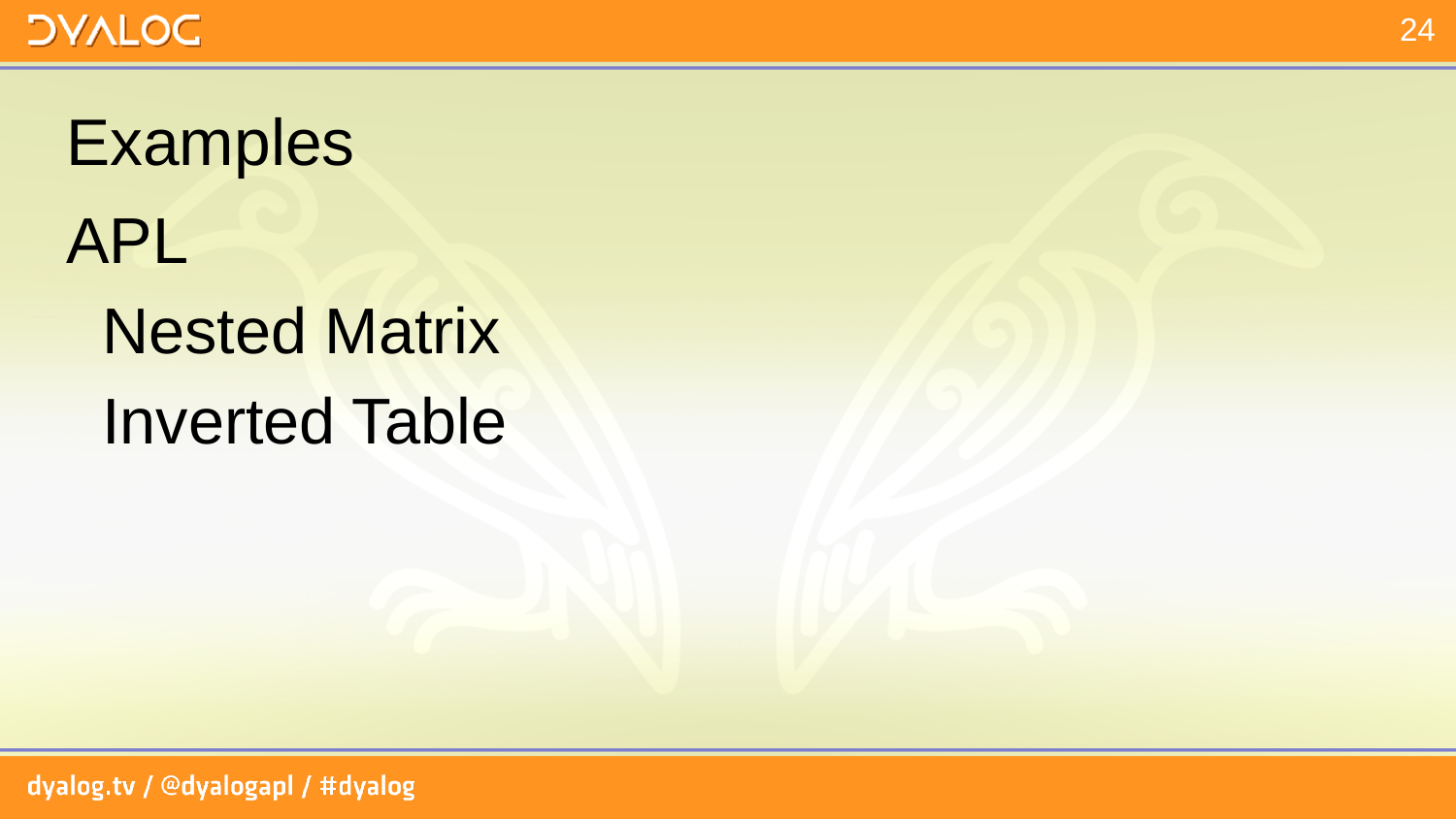

# Examples
APL
  Nested Matrix
  Inverted Table